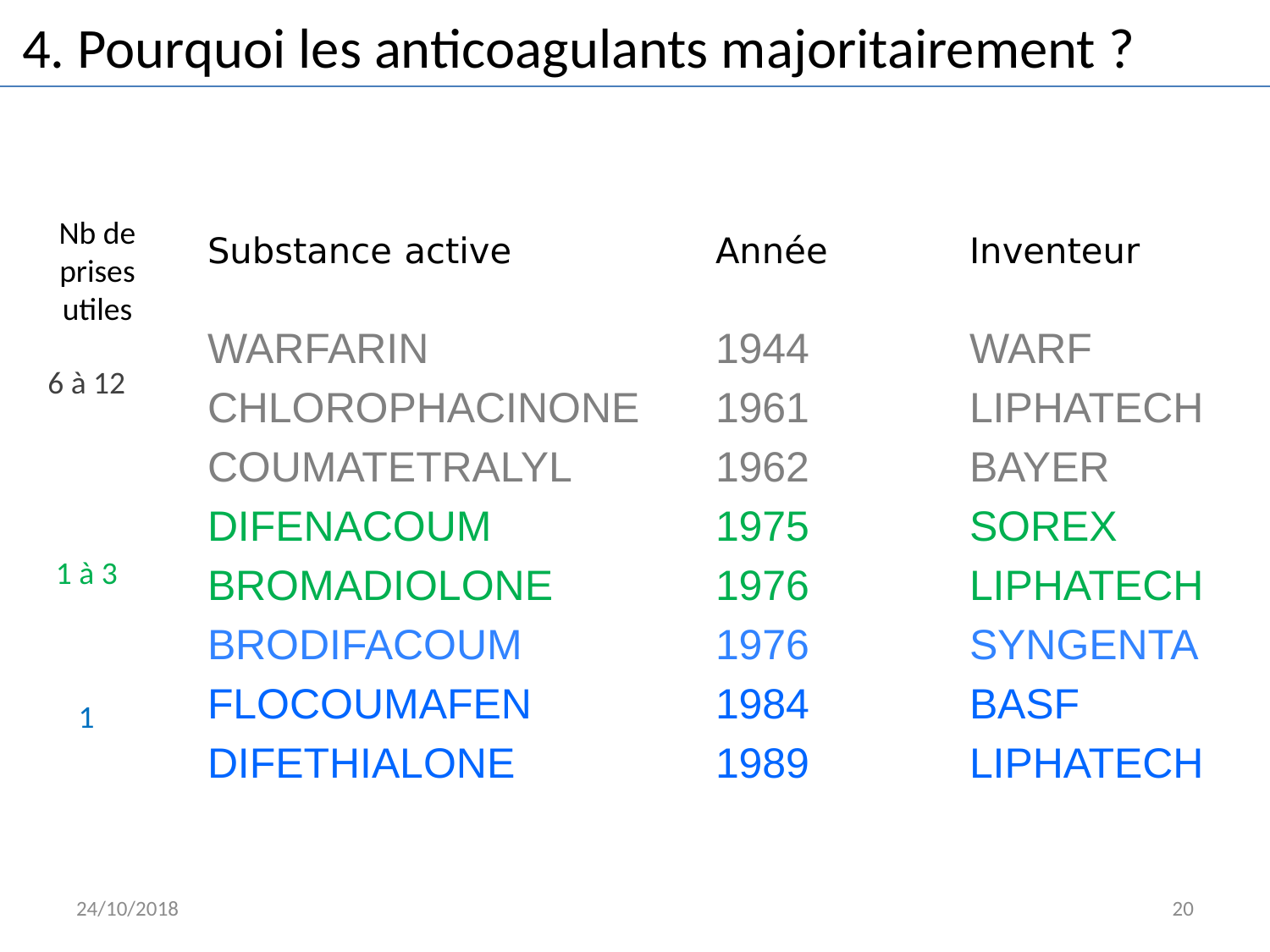

4. Pourquoi les anticoagulants majoritairement ?

Substance active	  	Année		Inventeur

WARFARIN			1944		WARF
CHLOROPHACINONE	1961		LIPHATECH
COUMATETRALYL 		1962		BAYER
DIFENACOUM		1975		SOREX
BROMADIOLONE		1976		LIPHATECH
BRODIFACOUM		1976		SYNGENTA
FLOCOUMAFEN		1984		BASF
DIFETHIALONE		1989		LIPHATECH
Nb de prises utiles
6 à 12
1 à 3
1
24/10/2018
20